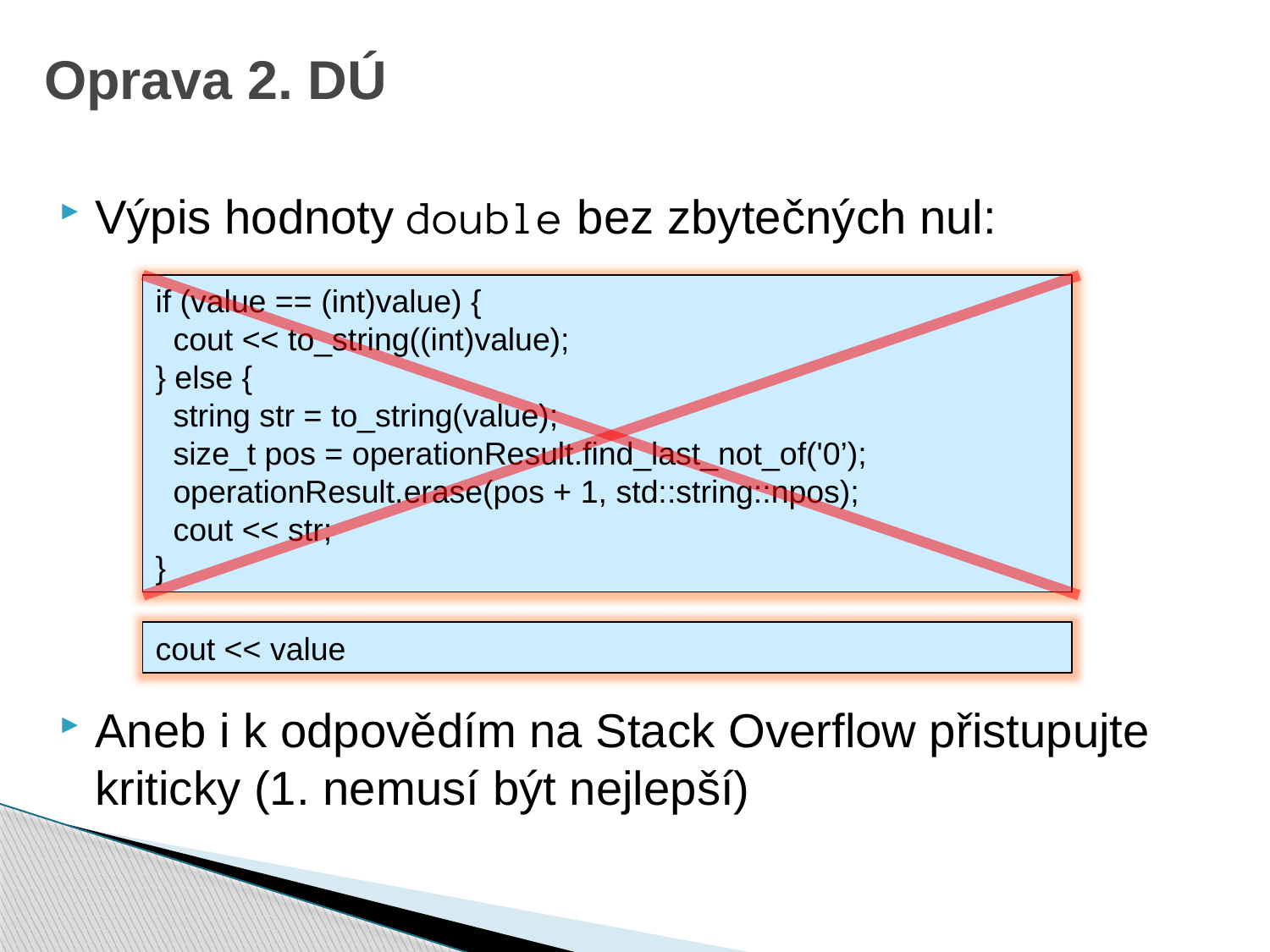

# Oprava 2. DÚ

Výpis hodnoty double bez zbytečných nul:

Aneb i k odpovědím na Stack Overflow přistupujte kriticky (1. nemusí být nejlepší)
if (value == (int)value) {
  cout << to_string((int)value);
} else {
  string str = to_string(value);
  size_t pos = operationResult.find_last_not_of('0’);
  operationResult.erase(pos + 1, std::string::npos);
  cout << str;
}
cout << value